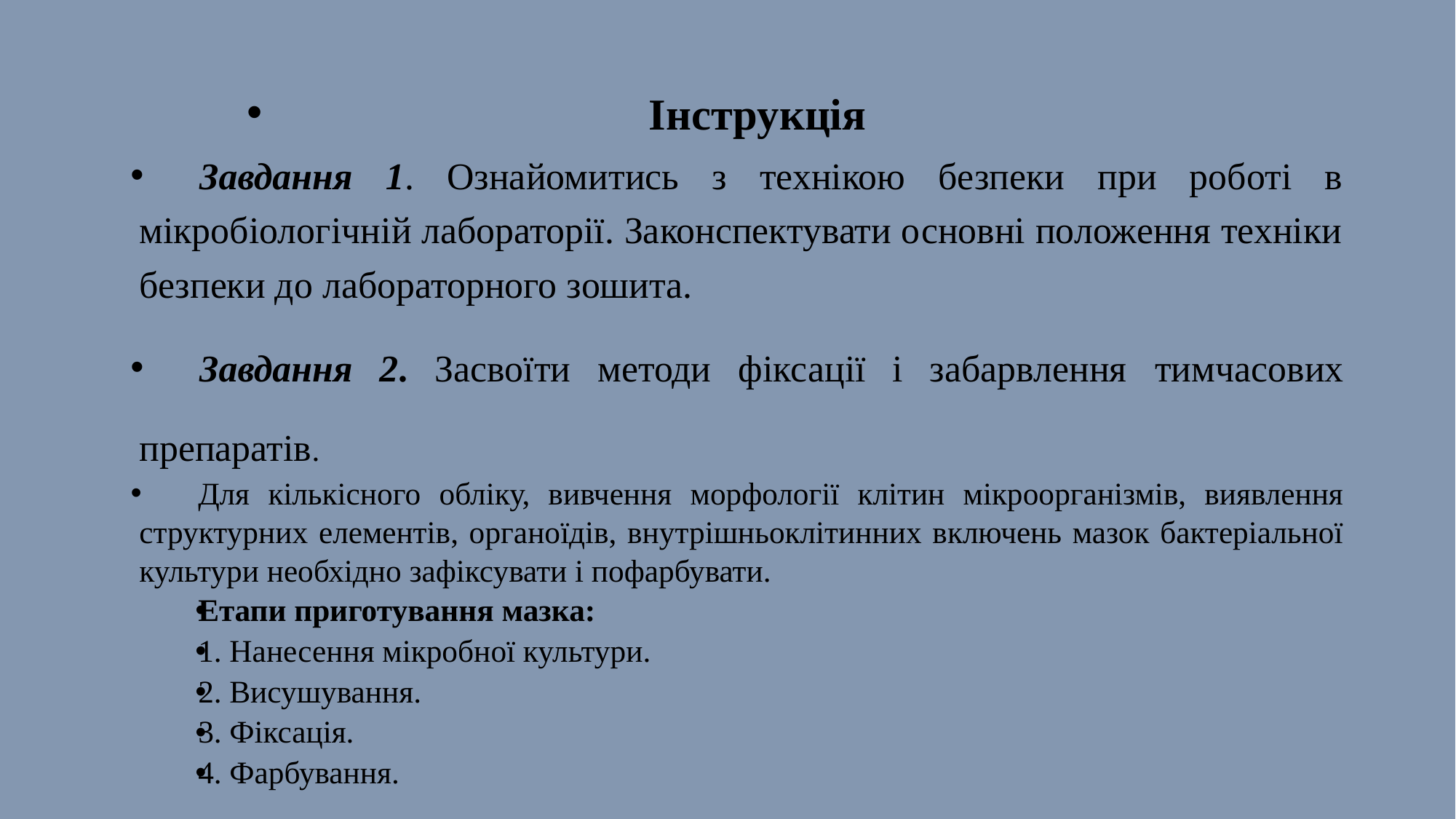

Інструкція
Завдання 1. Ознайомитись з технікою безпеки при роботі в мікробіологічній лабораторії. Законспектувати основні положення техніки безпеки до лабораторного зошита.
Завдання 2. Засвоїти методи фіксації і забарвлення тимчасових препаратів.
Для кількісного обліку, вивчення морфології клітин мікроорганізмів, виявлення структурних елементів, органоїдів, внутрішньоклітинних включень мазок бактеріальної культури необхідно зафіксувати і пофарбувати.
Етапи приготування мазка:
1. Нанесення мікробної культури.
2. Висушування.
3. Фіксація.
4. Фарбування.